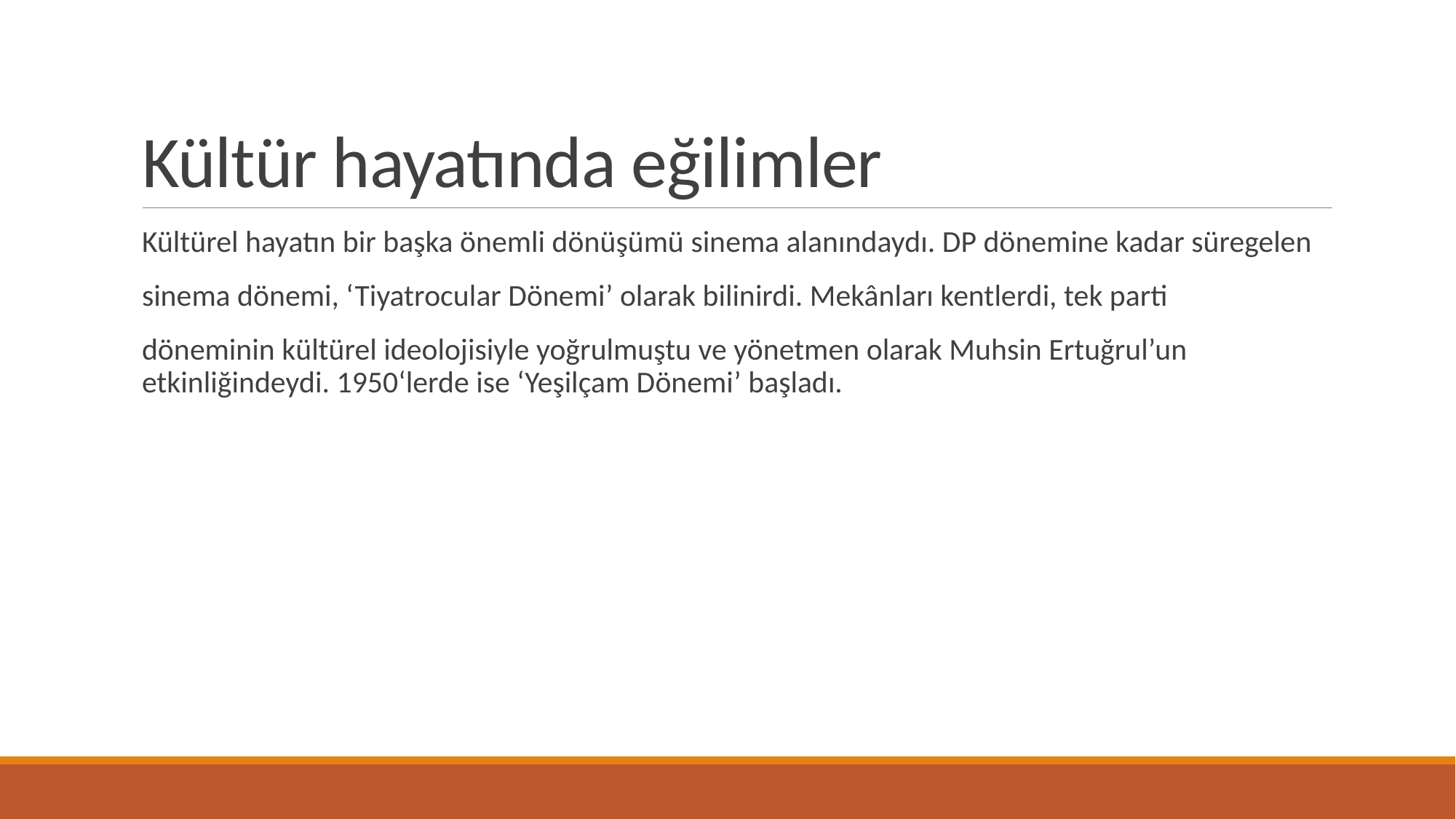

# Kültür hayatında eğilimler
Kültürel hayatın bir başka önemli dönüşümü sinema alanındaydı. DP dönemine kadar süregelen
sinema dönemi, ‘Tiyatrocular Dönemi’ olarak bilinirdi. Mekânları kentlerdi, tek parti
döneminin kültürel ideolojisiyle yoğrulmuştu ve yönetmen olarak Muhsin Ertuğrul’un etkinliğindeydi. 1950‘lerde ise ‘Yeşilçam Dönemi’ başladı.